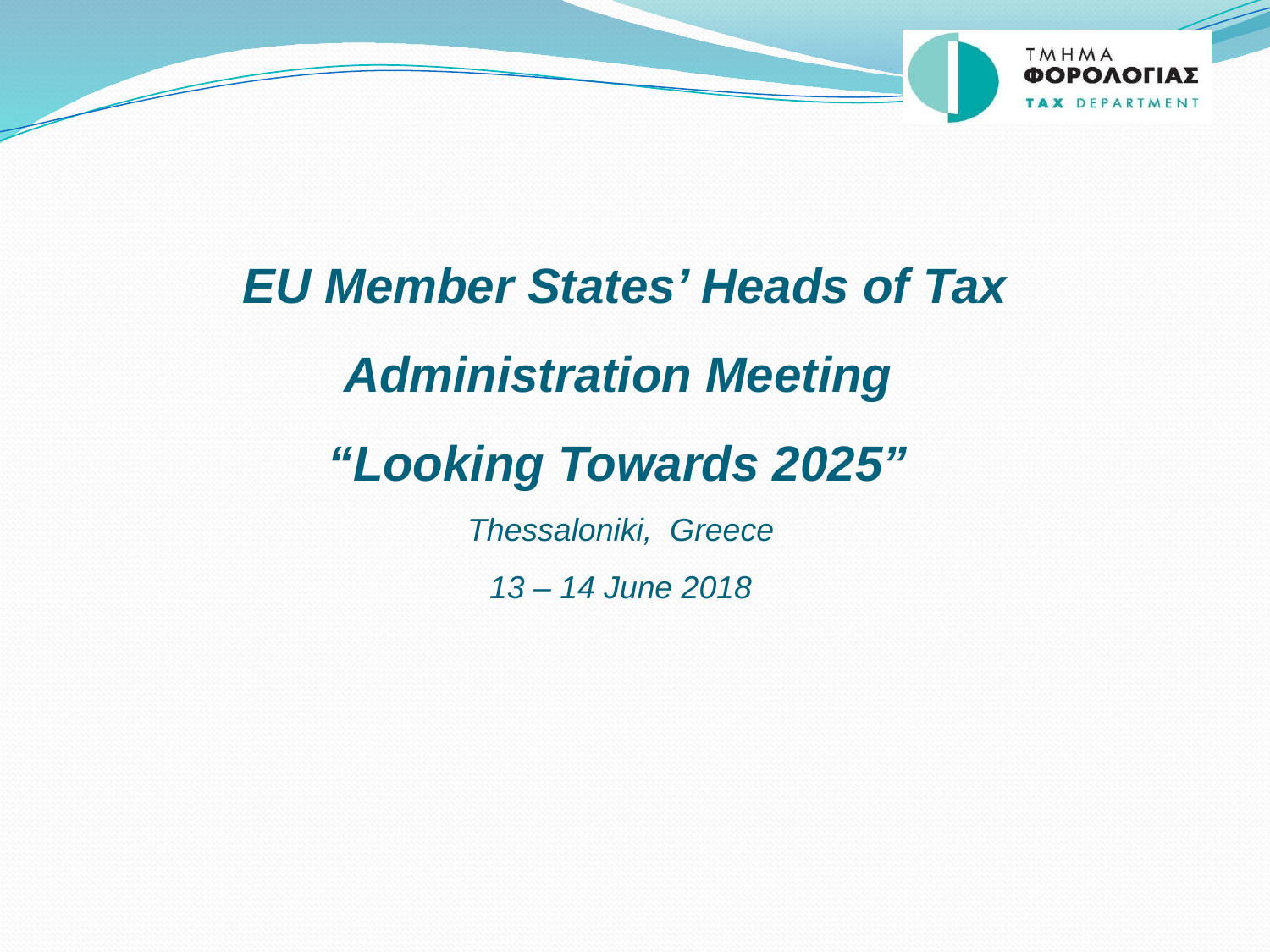

EU Member States’ Heads of Tax Administration Meeting
“Looking Towards 2025”
Thessaloniki,  Greece
13 – 14 June 2018